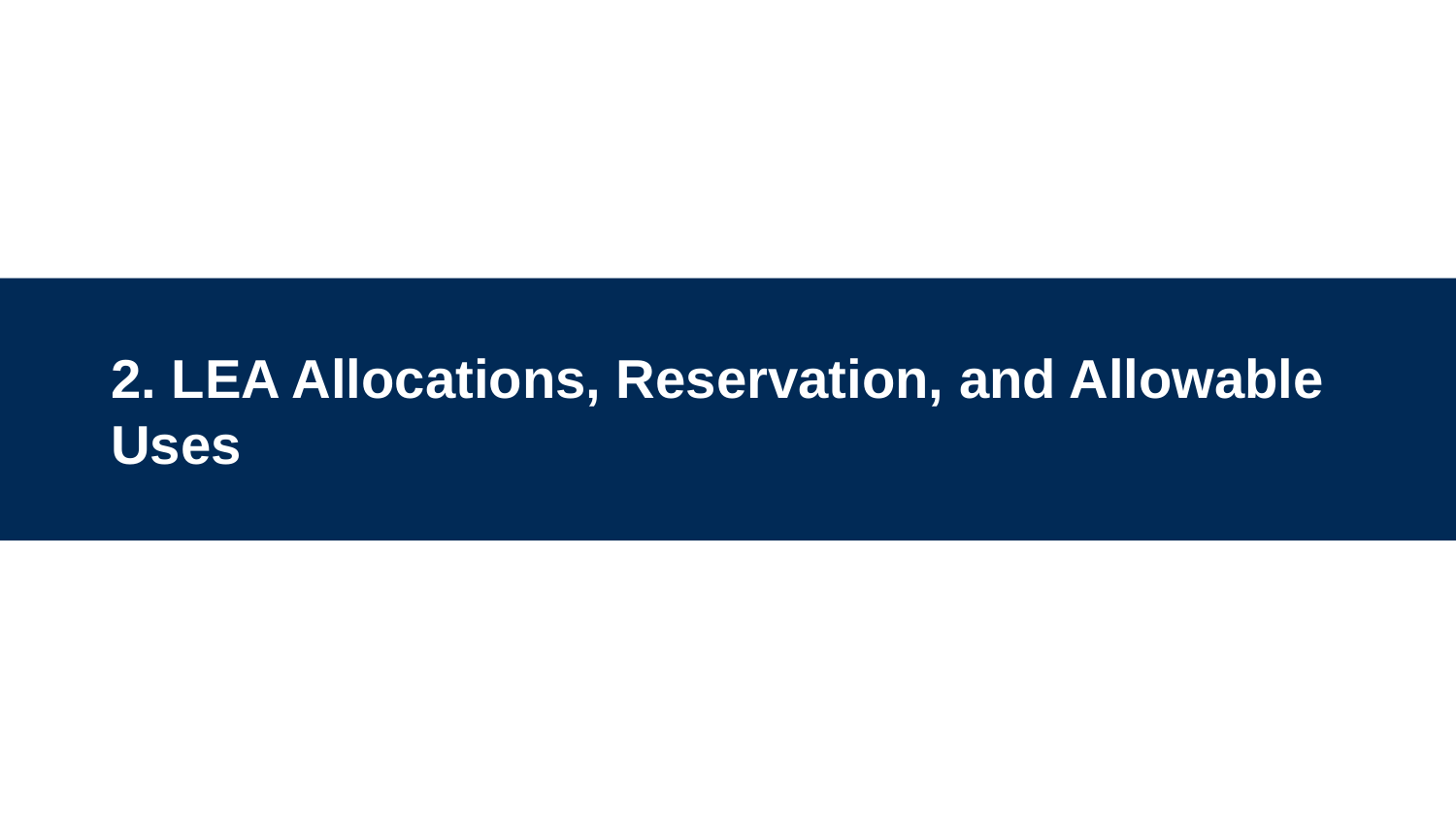

# 2. LEA Allocations, Reservation, and Allowable Uses